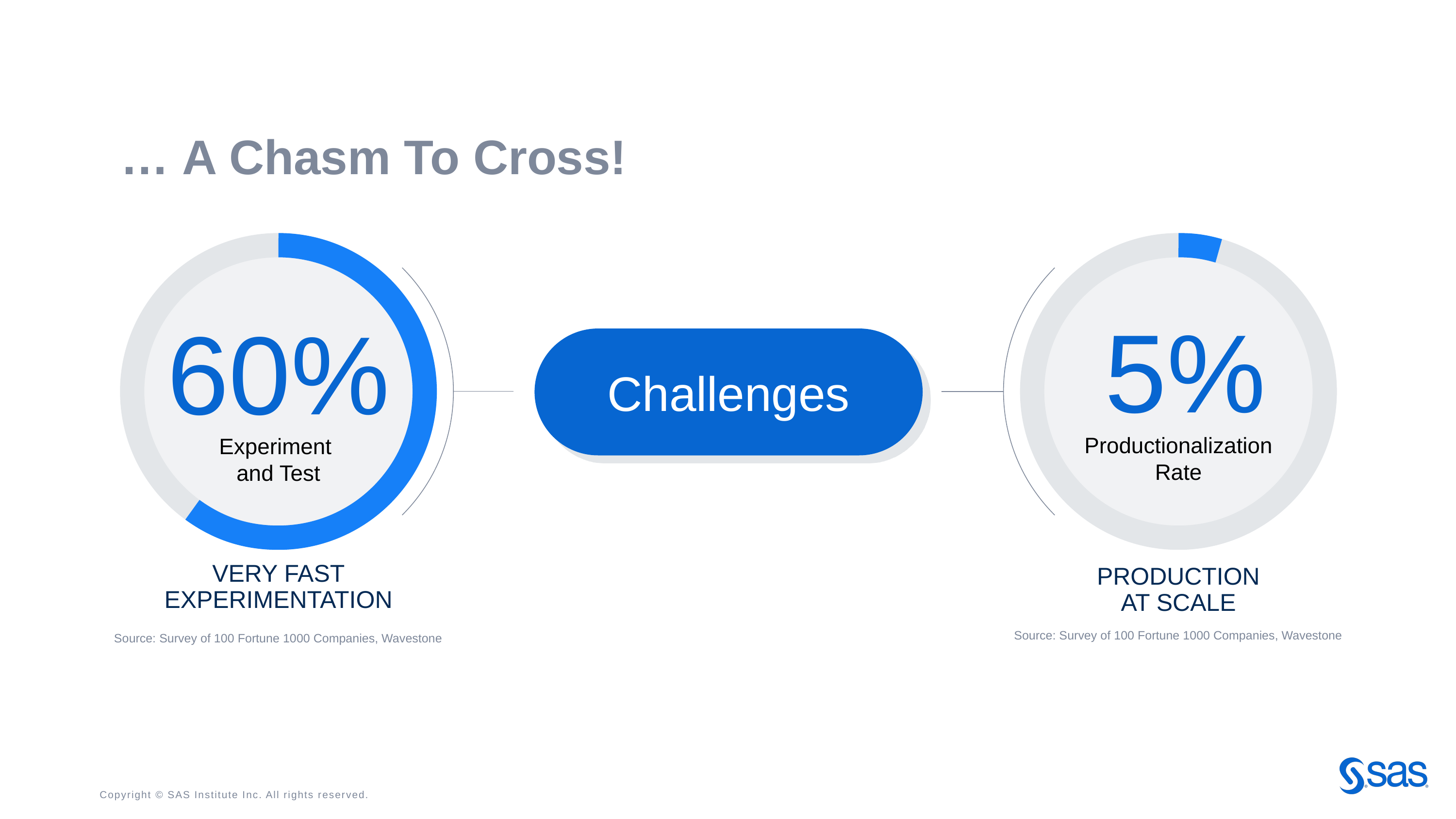

… A Chasm To Cross!

5%
60%
Challenges

Productionalization
Rate
Experiment
and Test
VERY FAST EXPERIMENTATION
PRODUCTION
AT SCALE
Source: Survey of 100 Fortune 1000 Companies, Wavestone
Source: Survey of 100 Fortune 1000 Companies, Wavestone